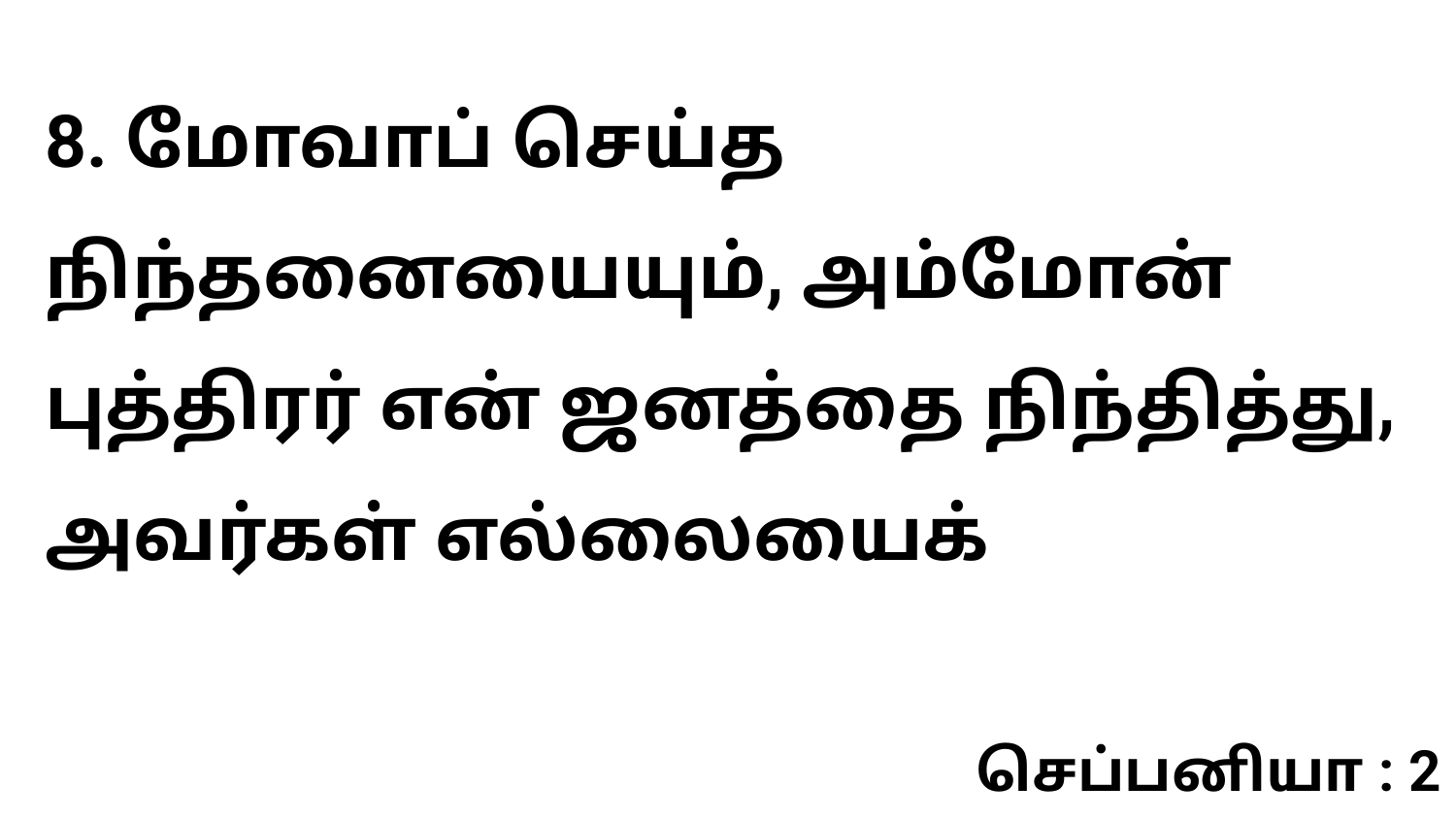

8. மோவாப் செய்த நிந்தனையையும், அம்மோன் புத்திரர் என் ஜனத்தை நிந்தித்து, அவர்கள் எல்லையைக்
செப்பனியா : 2